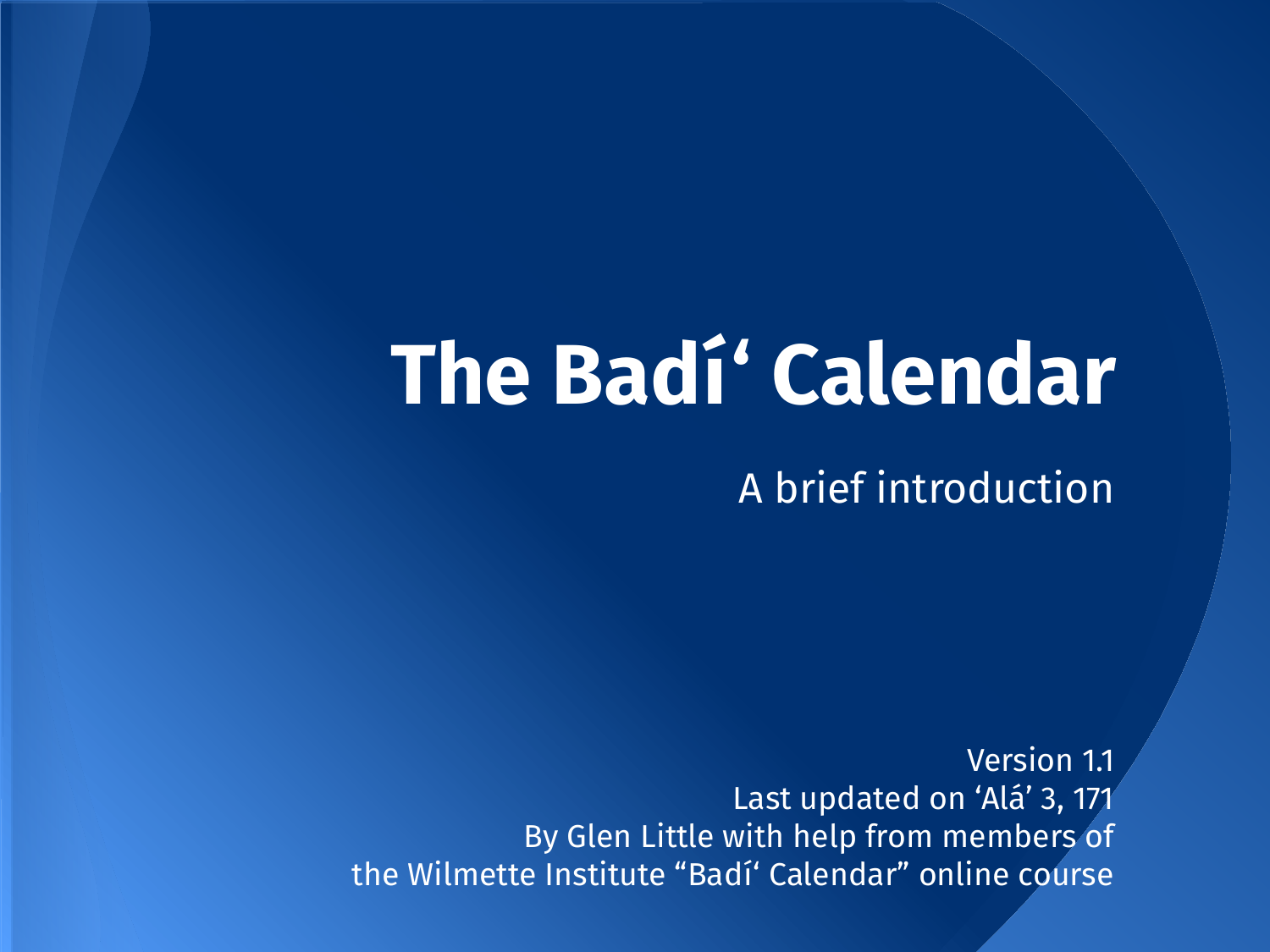

# The Badí‘ Calendar
A brief introduction
Version 1.1
Last updated on ‘Alá’ 3, 171
By Glen Little with help from members of
the Wilmette Institute “Badí‘ Calendar” online course